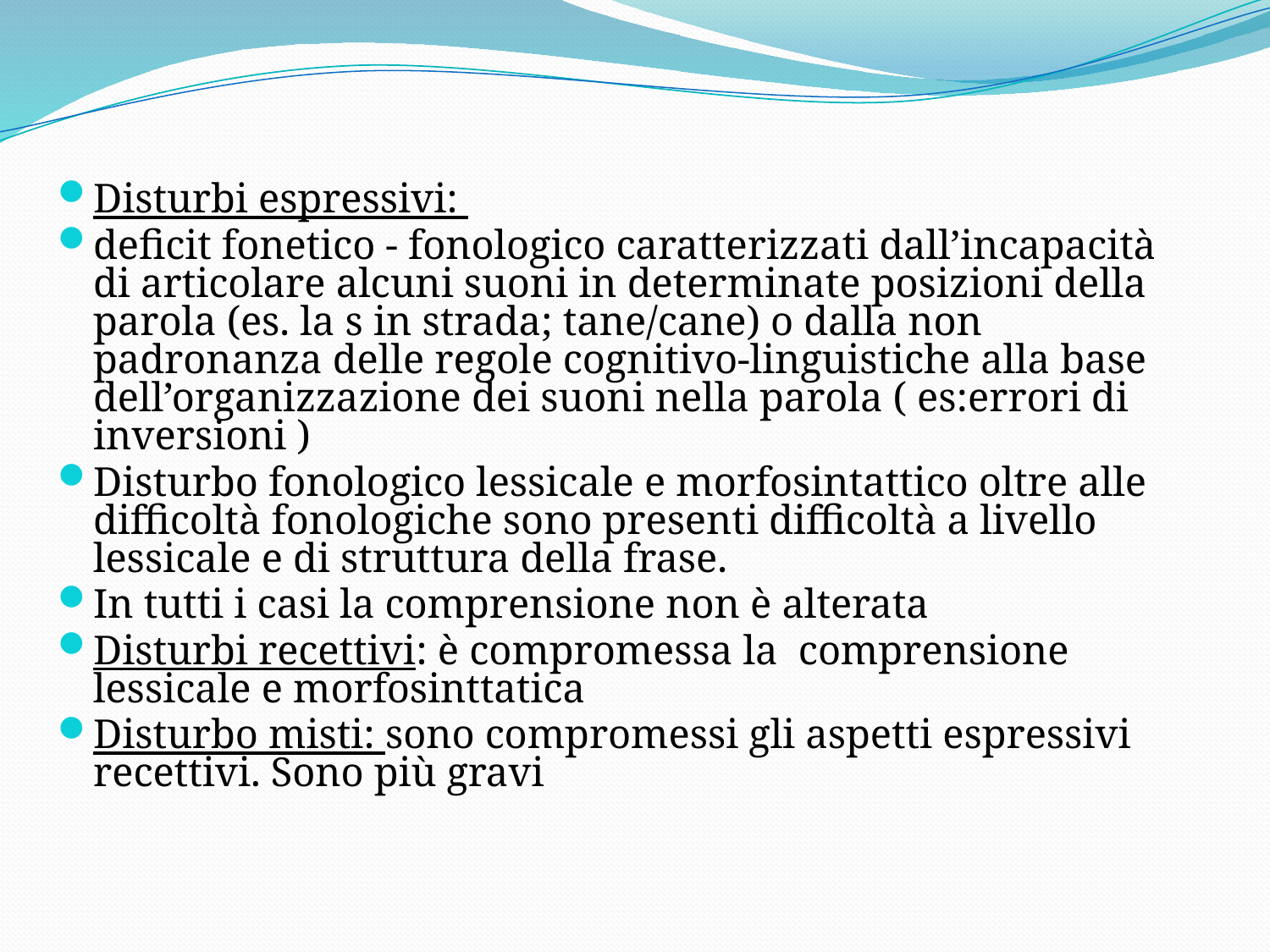

Disturbi espressivi:
deficit fonetico - fonologico caratterizzati dall’incapacità di articolare alcuni suoni in determinate posizioni della parola (es. la s in strada; tane/cane) o dalla non padronanza delle regole cognitivo-linguistiche alla base dell’organizzazione dei suoni nella parola ( es:errori di inversioni )
Disturbo fonologico lessicale e morfosintattico oltre alle difficoltà fonologiche sono presenti difficoltà a livello lessicale e di struttura della frase.
In tutti i casi la comprensione non è alterata
Disturbi recettivi: è compromessa la  comprensione lessicale e morfosinttatica
Disturbo misti: sono compromessi gli aspetti espressivi recettivi. Sono più gravi